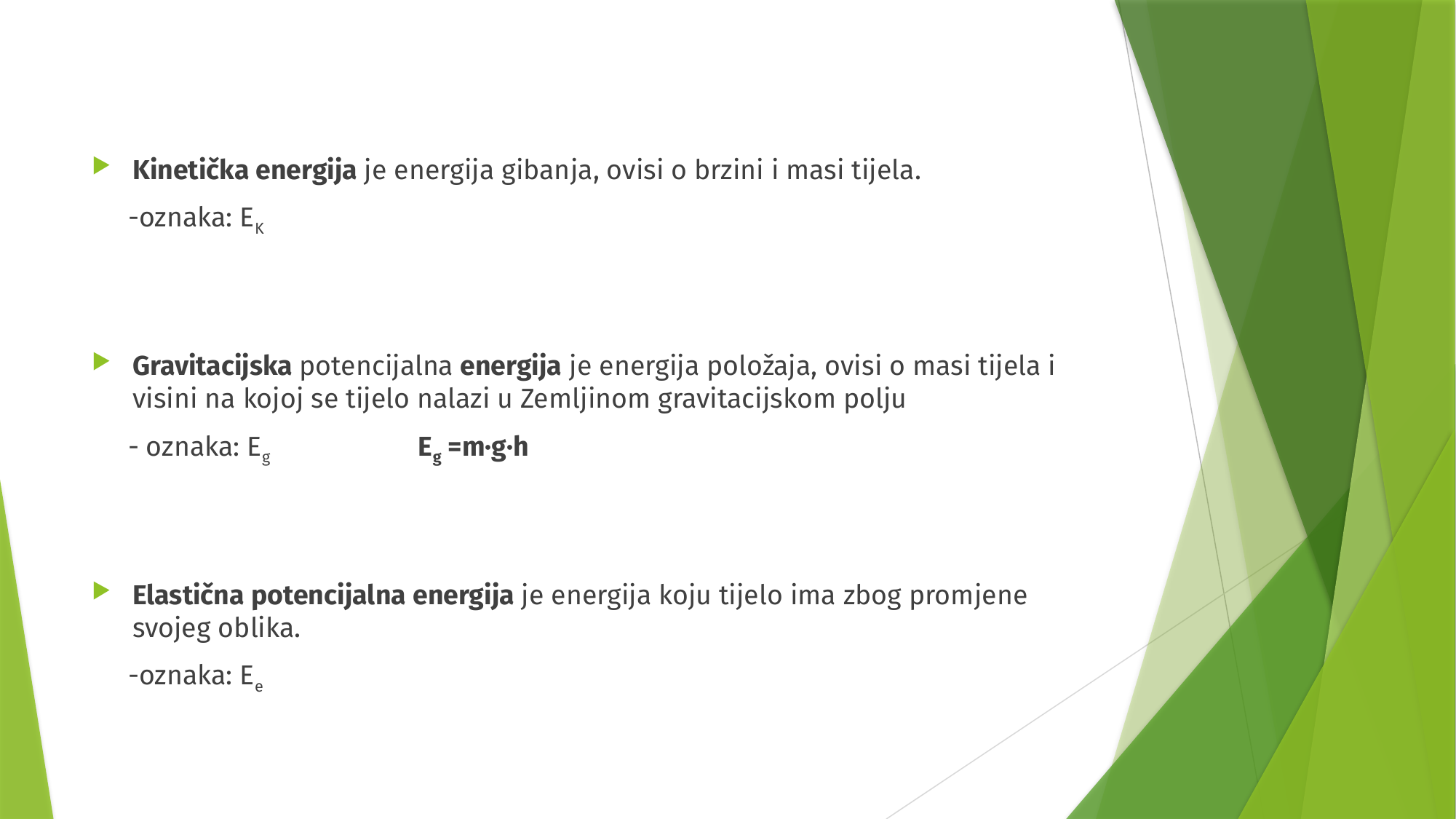

#
Kinetička energija je energija gibanja, ovisi o brzini i masi tijela.
     -oznaka: EK

Gravitacijska potencijalna energija je energija položaja, ovisi o masi tijela i visini na kojoj se tijelo nalazi u Zemljinom gravitacijskom polju
     - oznaka: Eg                       Eg =m·g·h

Elastična potencijalna energija je energija koju tijelo ima zbog promjene svojeg oblika.
     -oznaka: Ee